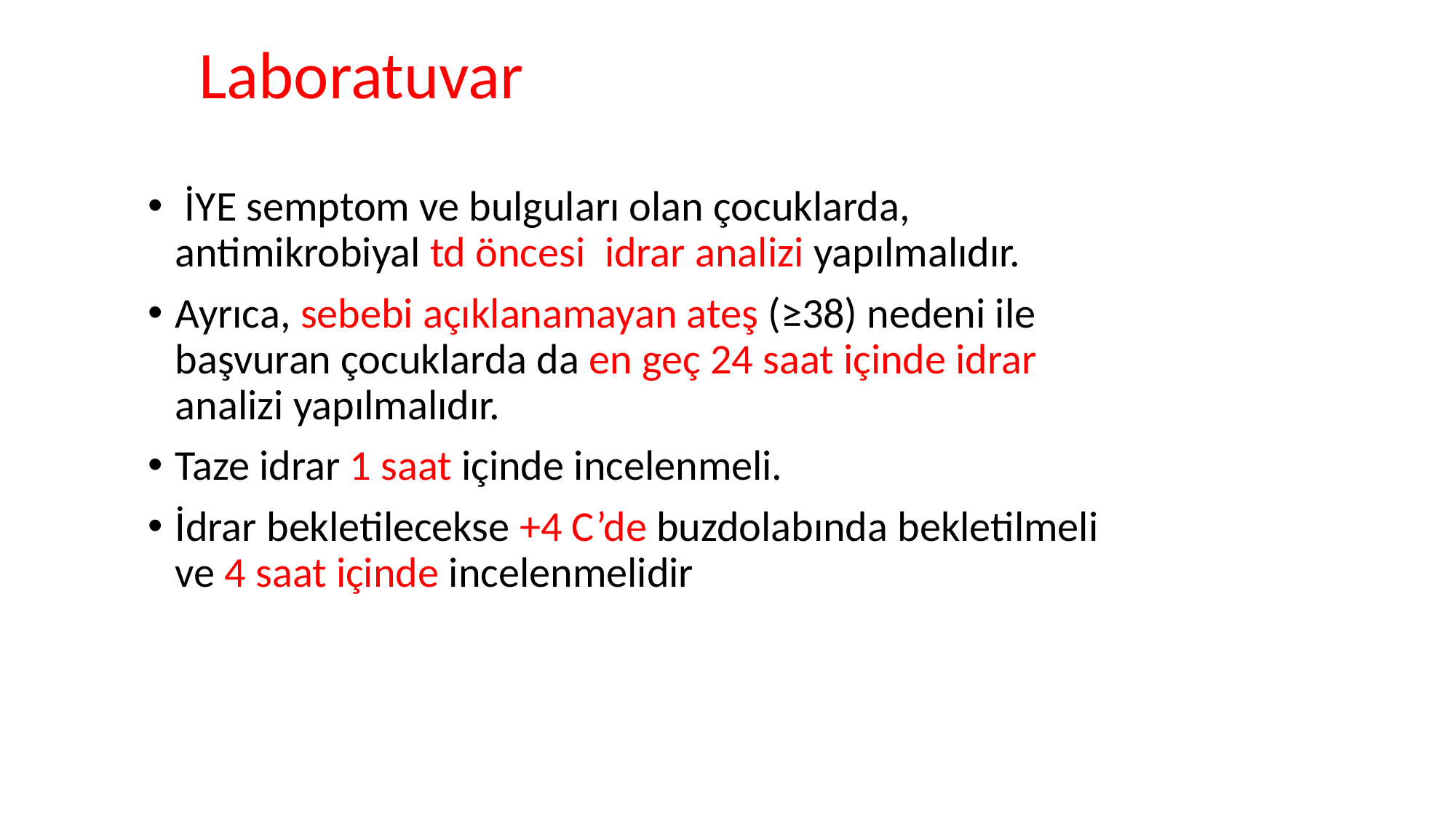

# Laboratuvar
 İYE semptom ve bulguları olan çocuklarda, antimikrobiyal td öncesi  idrar analizi yapılmalıdır.
Ayrıca, sebebi açıklanamayan ateş (≥38) nedeni ile başvuran çocuklarda da en geç 24 saat içinde idrar analizi yapılmalıdır.
Taze idrar 1 saat içinde incelenmeli.
İdrar bekletilecekse +4 C’de buzdolabında bekletilmeli ve 4 saat içinde incelenmelidir